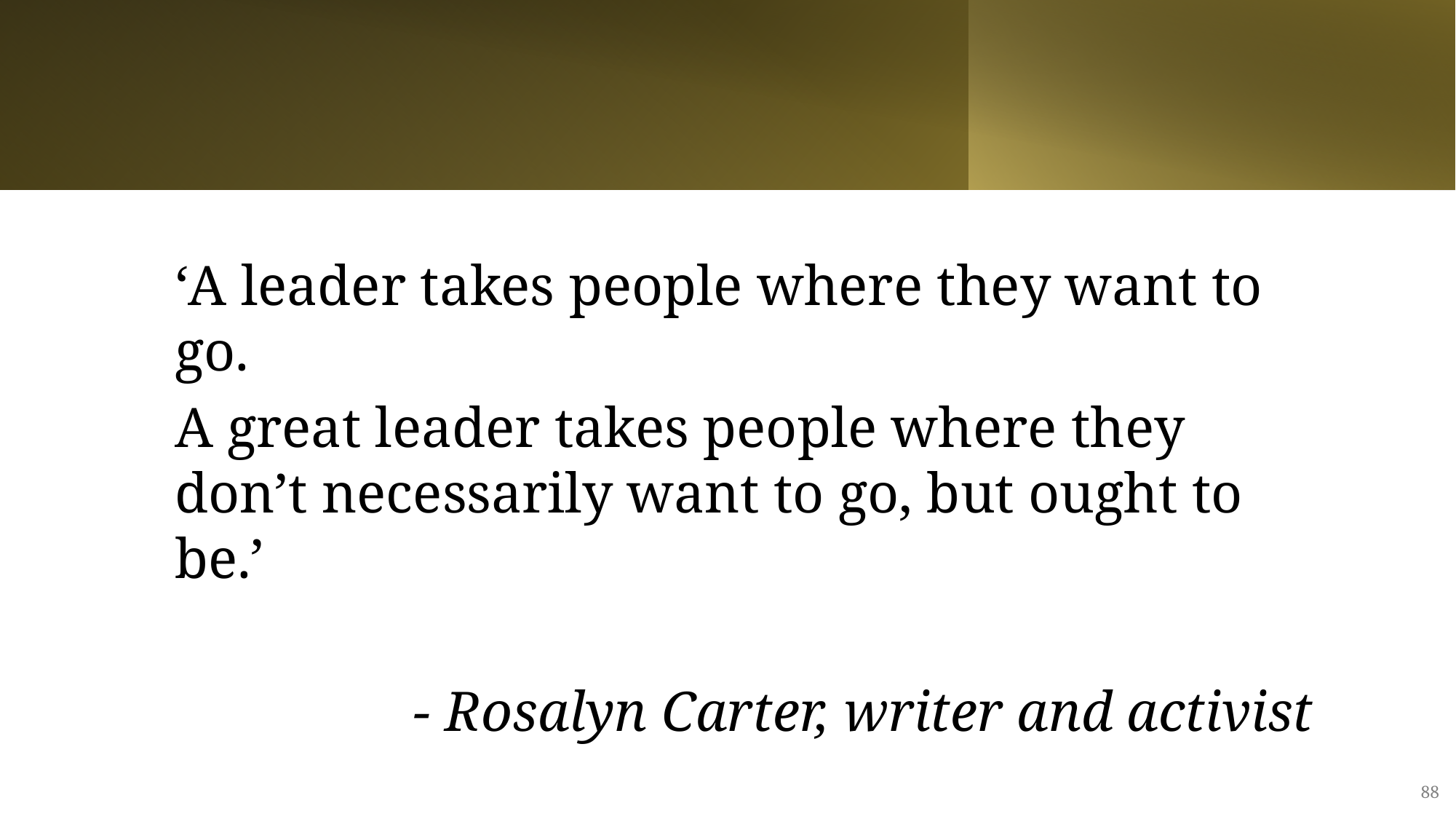

‘A leader takes people where they want to go.
A great leader takes people where they don’t necessarily want to go, but ought to be.’

		- Rosalyn Carter, writer and activist
88